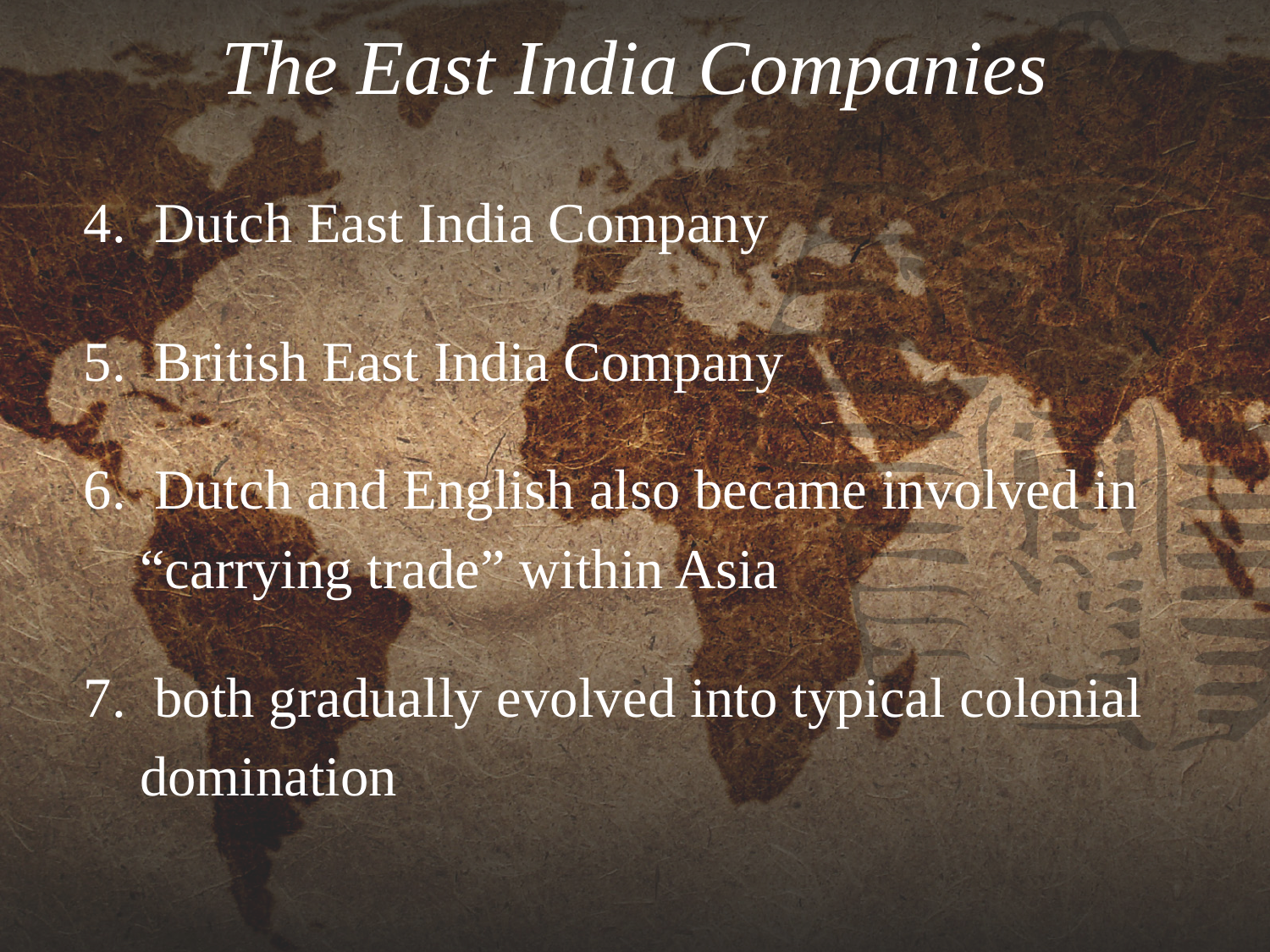

# The East India Companies
     4.  Dutch East India Company

     5.  British East India Company

     6.  Dutch and English also became involved in
	“carrying trade” within Asia

     7.  both gradually evolved into typical colonial
	domination